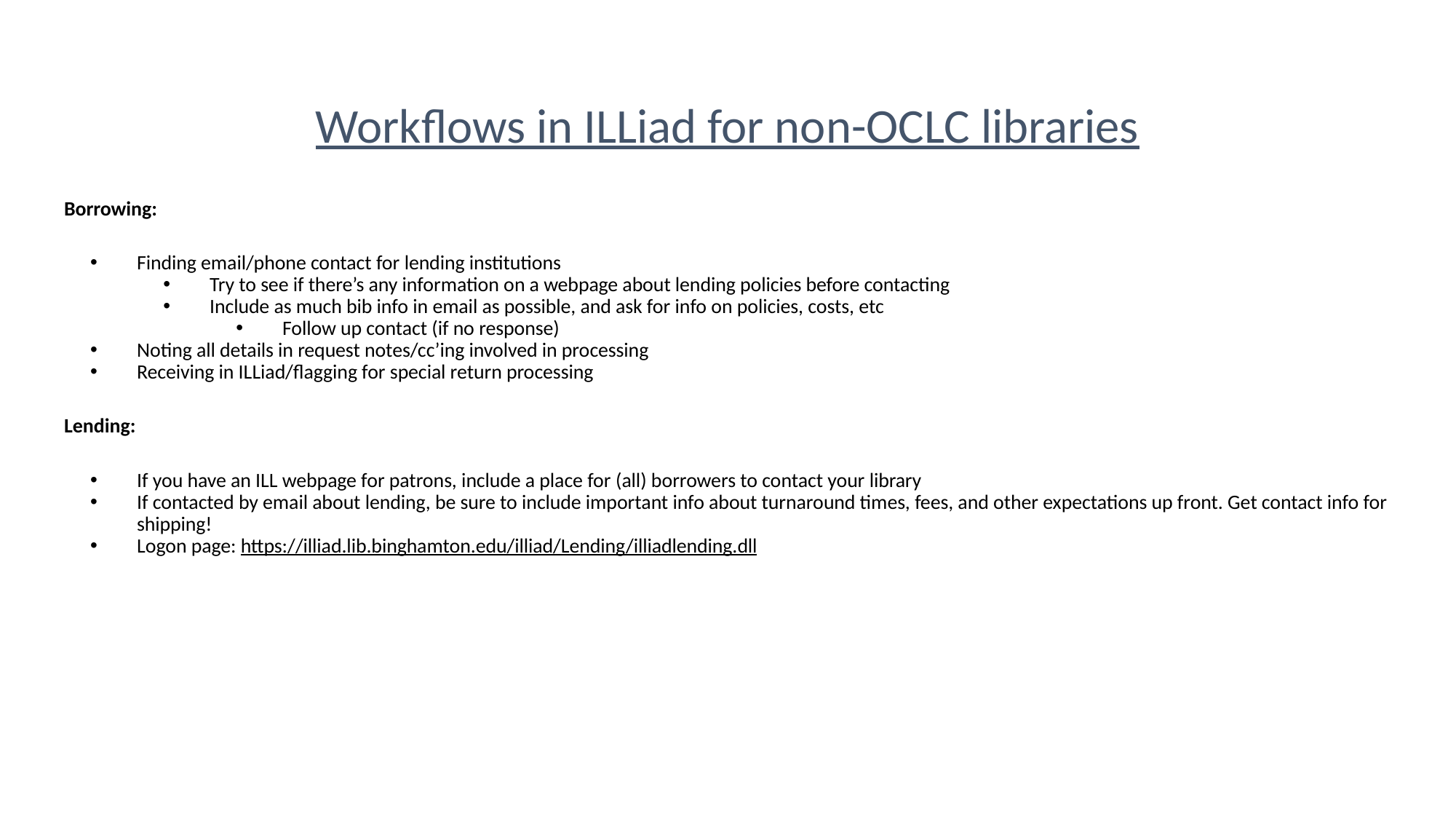

# Workflows in ILLiad for non-OCLC libraries
Borrowing:
Finding email/phone contact for lending institutions
Try to see if there’s any information on a webpage about lending policies before contacting
Include as much bib info in email as possible, and ask for info on policies, costs, etc
Follow up contact (if no response)
Noting all details in request notes/cc’ing involved in processing
Receiving in ILLiad/flagging for special return processing
Lending:
If you have an ILL webpage for patrons, include a place for (all) borrowers to contact your library
If contacted by email about lending, be sure to include important info about turnaround times, fees, and other expectations up front. Get contact info for shipping!
Logon page: https://illiad.lib.binghamton.edu/illiad/Lending/illiadlending.dll